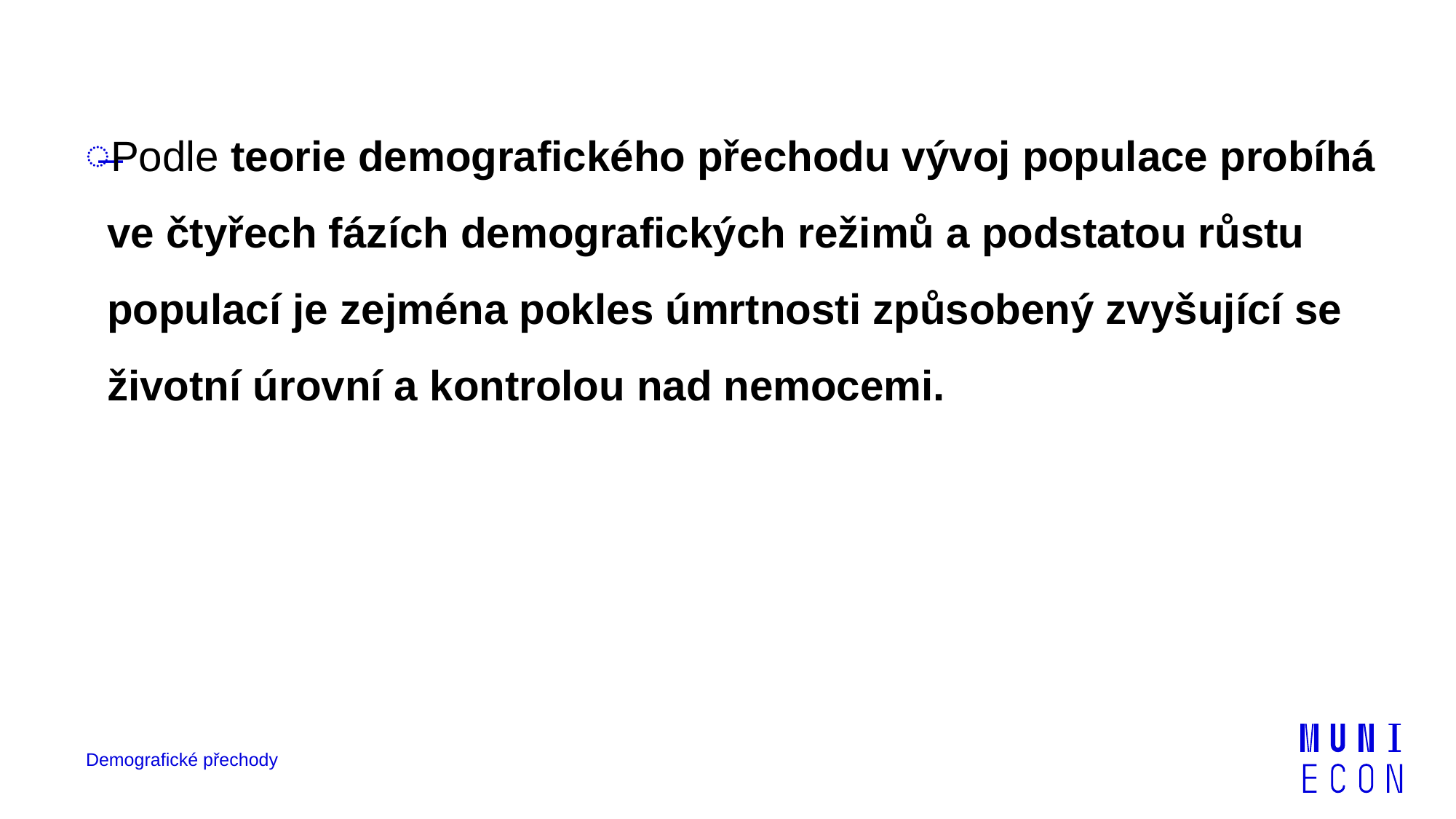

Podle teorie demografického přechodu vývoj populace probíhá ve čtyřech fázích demografických režimů a podstatou růstu populací je zejména pokles úmrtnosti způsobený zvyšující se životní úrovní a kontrolou nad nemocemi.
Demografické přechody